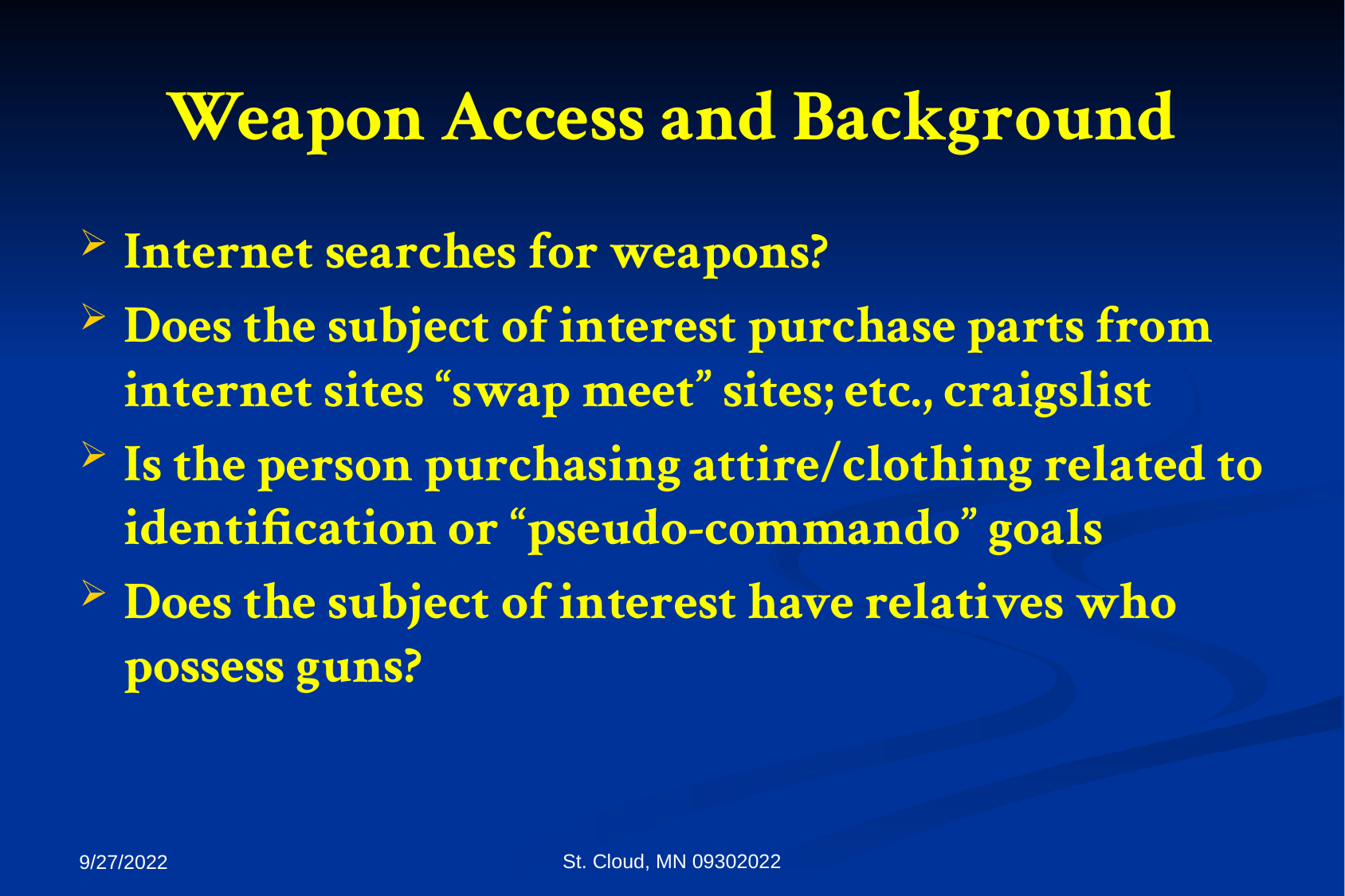

# Weapon Access and Background
Internet searches for weapons?
Does the subject of interest purchase parts from internet sites “swap meet” sites; etc., craigslist
Is the person purchasing attire/clothing related to identification or “pseudo-commando” goals
Does the subject of interest have relatives who possess guns?
St. Cloud, MN 09302022
9/27/2022